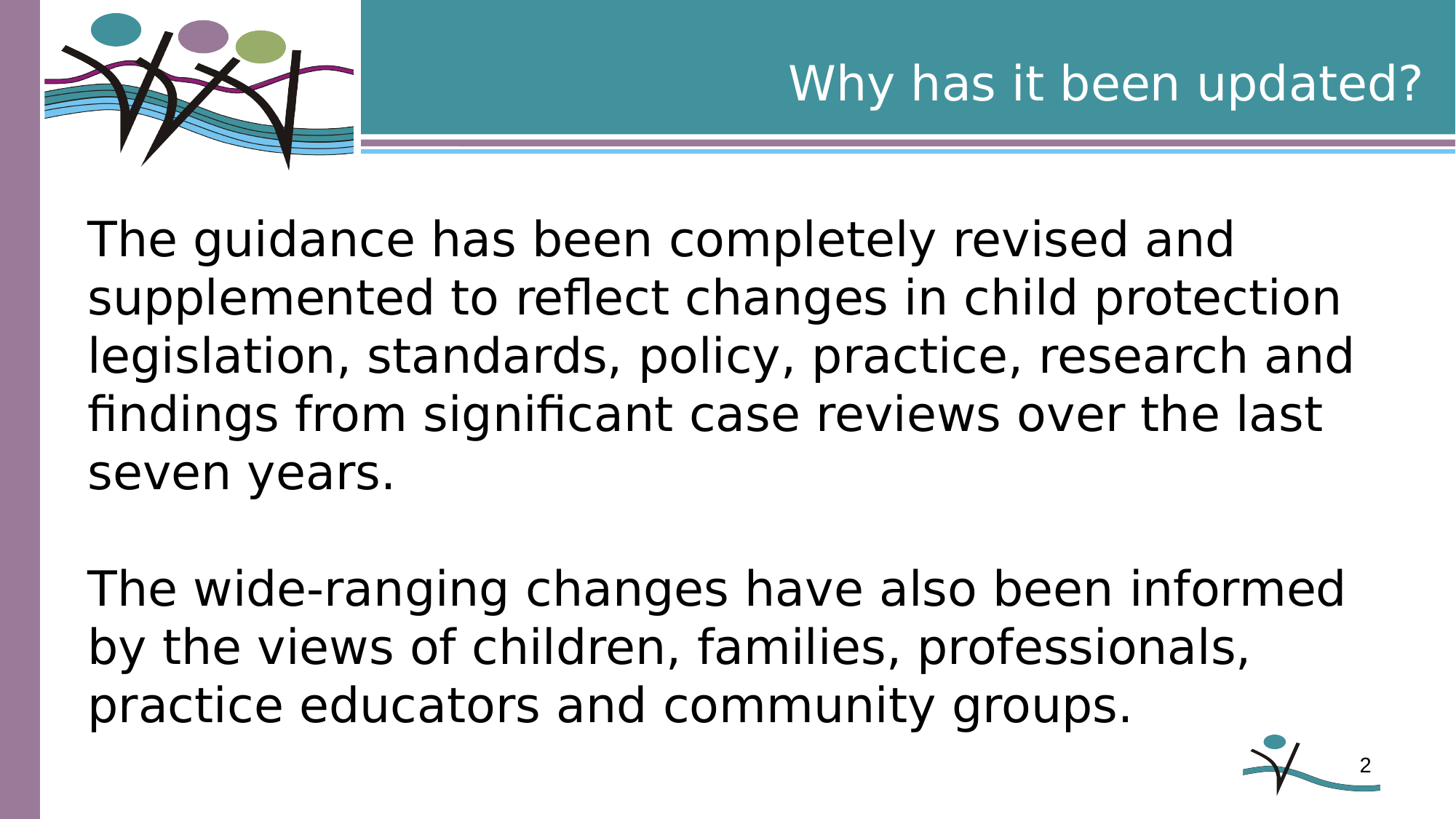

Why has it been updated?
The guidance has been completely revised and supplemented to reflect changes in child protection legislation, standards, policy, practice, research and findings from significant case reviews over the last seven years.

The wide-ranging changes have also been informed by the views of children, families, professionals, practice educators and community groups.
2